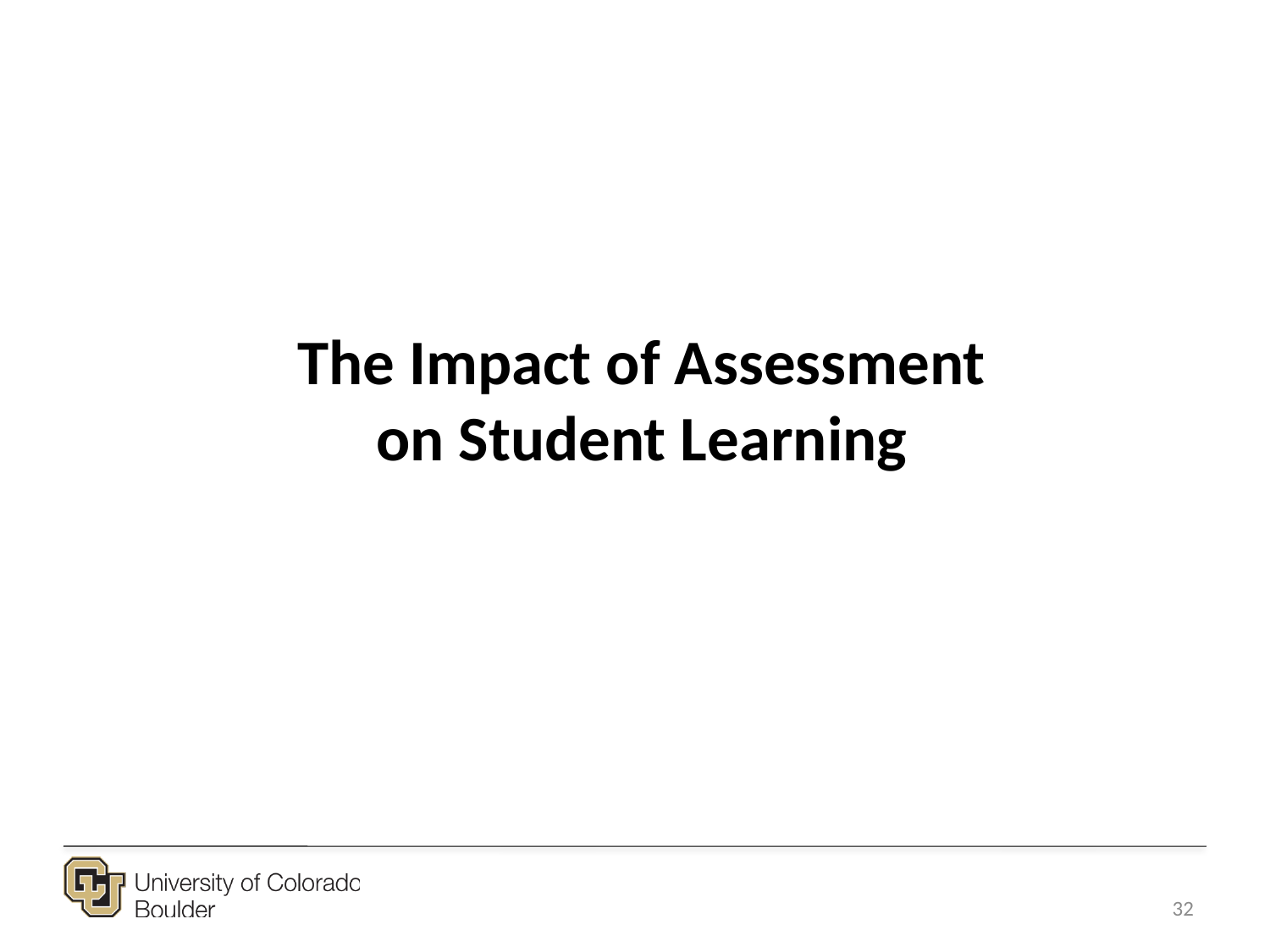

The Impact of Assessment on Student Learning
32